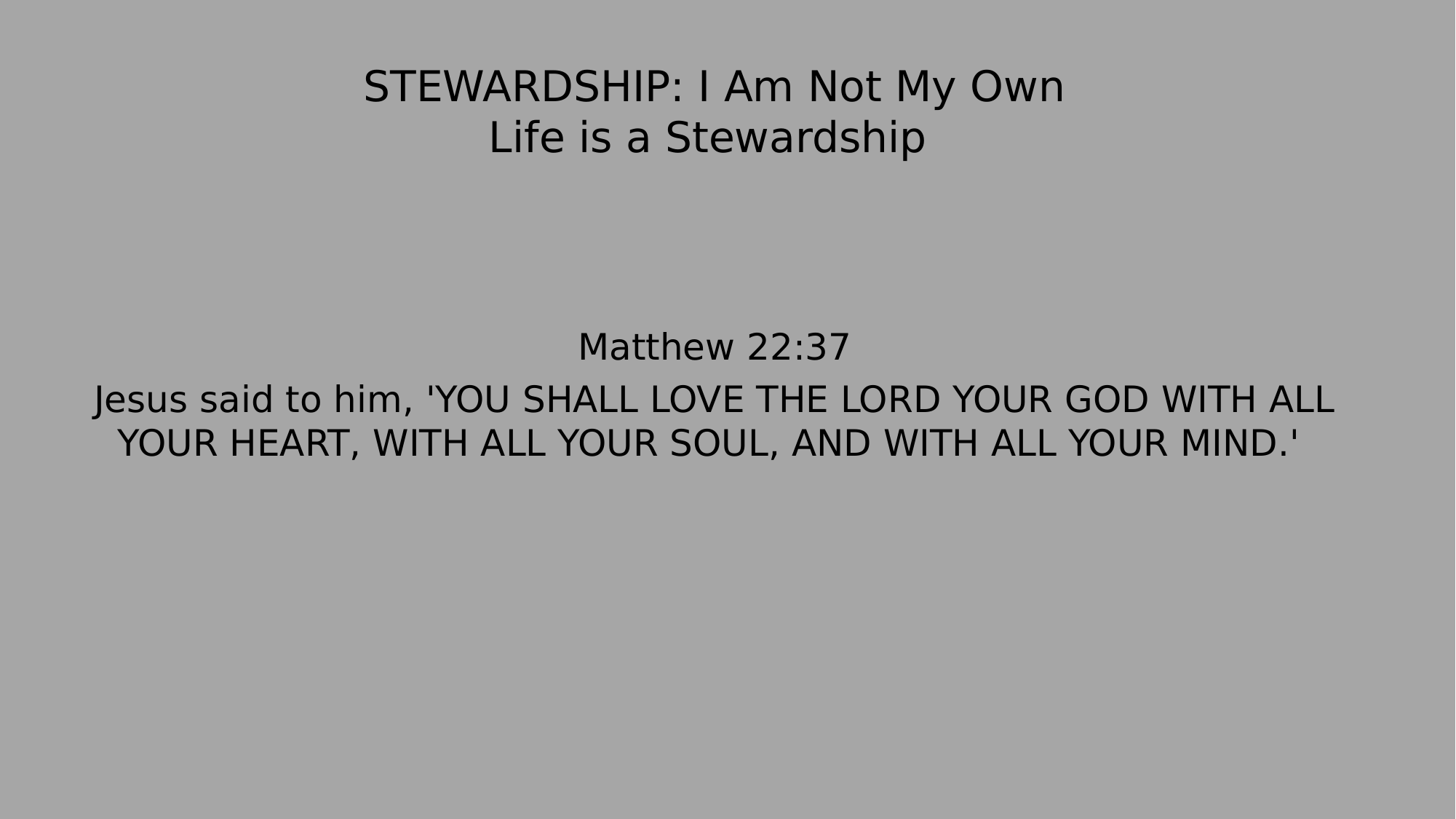

STEWARDSHIP: I Am Not My Own
Life is a Stewardship
Matthew 22:37
Jesus said to him, 'YOU SHALL LOVE THE LORD YOUR GOD WITH ALL YOUR HEART, WITH ALL YOUR SOUL, AND WITH ALL YOUR MIND.'